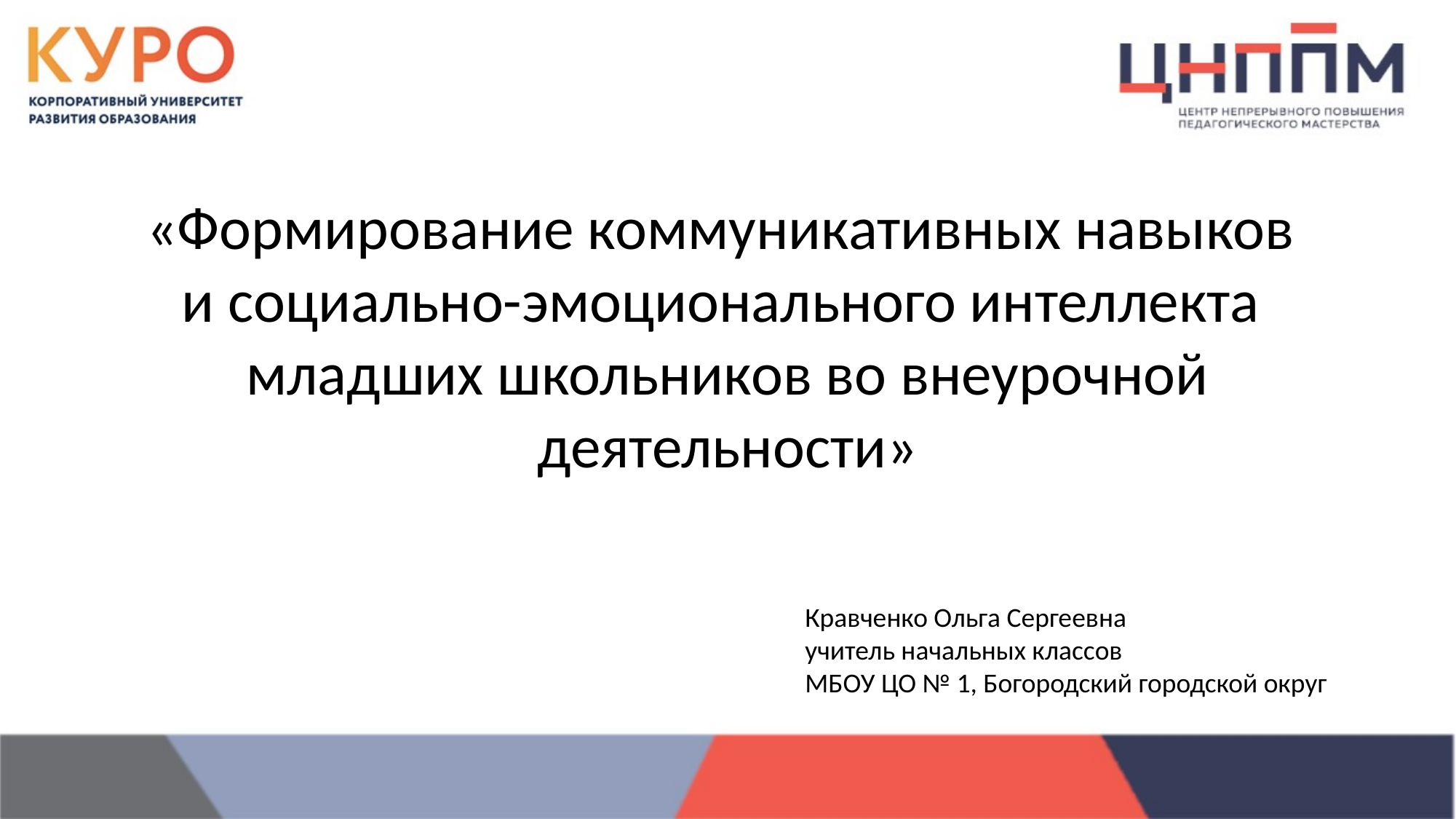

# «Формирование коммуникативных навыков и социально-эмоционального интеллекта младших школьников во внеурочной деятельности»
Кравченко Ольга Сергеевна
учитель начальных классов
МБОУ ЦО № 1, Богородский городской округ